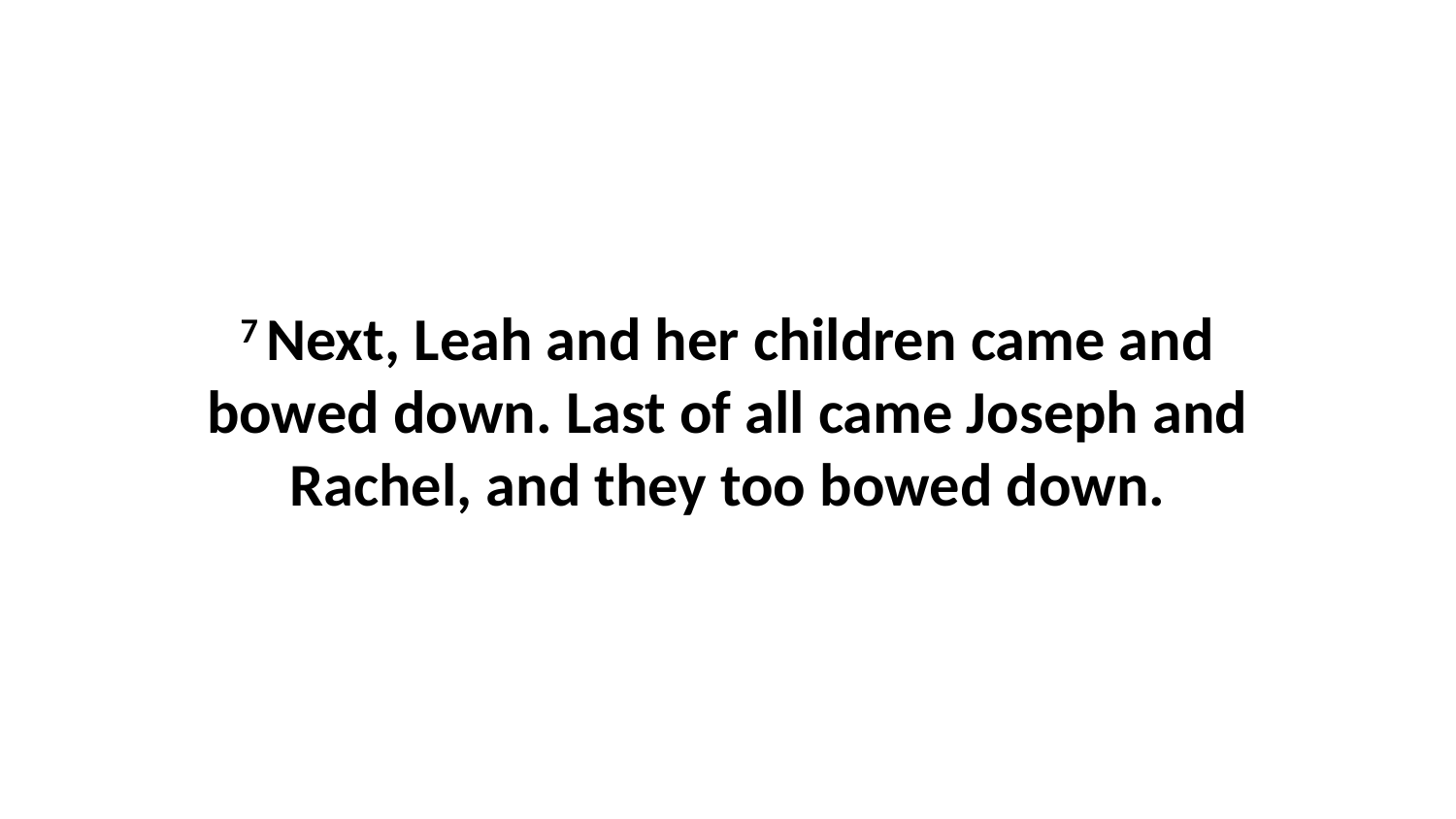

7 Next, Leah and her children came and bowed down. Last of all came Joseph and Rachel, and they too bowed down.